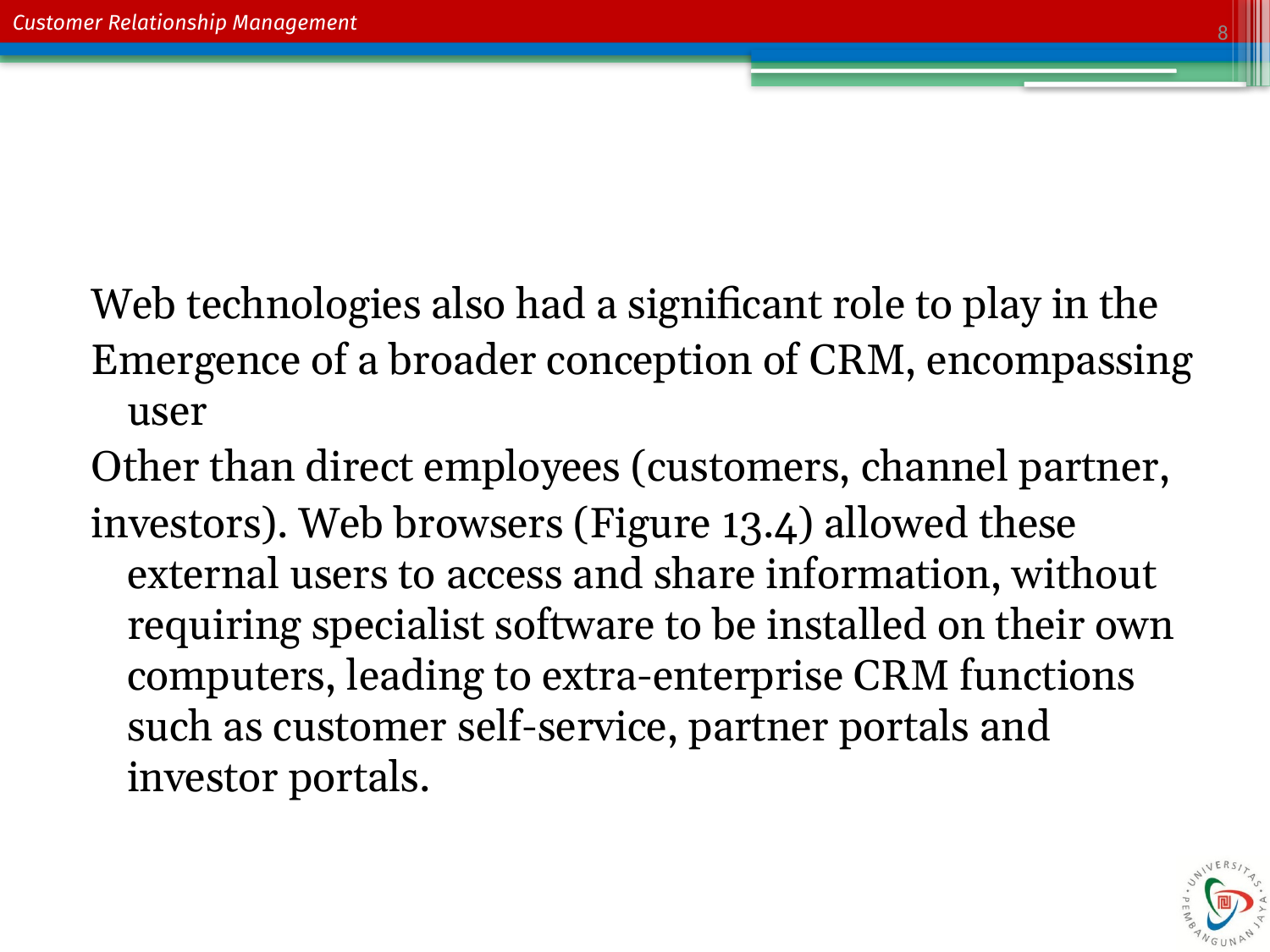

8
#
Web technologies also had a significant role to play in the
Emergence of a broader conception of CRM, encompassing user
Other than direct employees (customers, channel partner,
investors). Web browsers (Figure 13.4) allowed these external users to access and share information, without requiring specialist software to be installed on their own computers, leading to extra-enterprise CRM functions such as customer self-service, partner portals and investor portals.